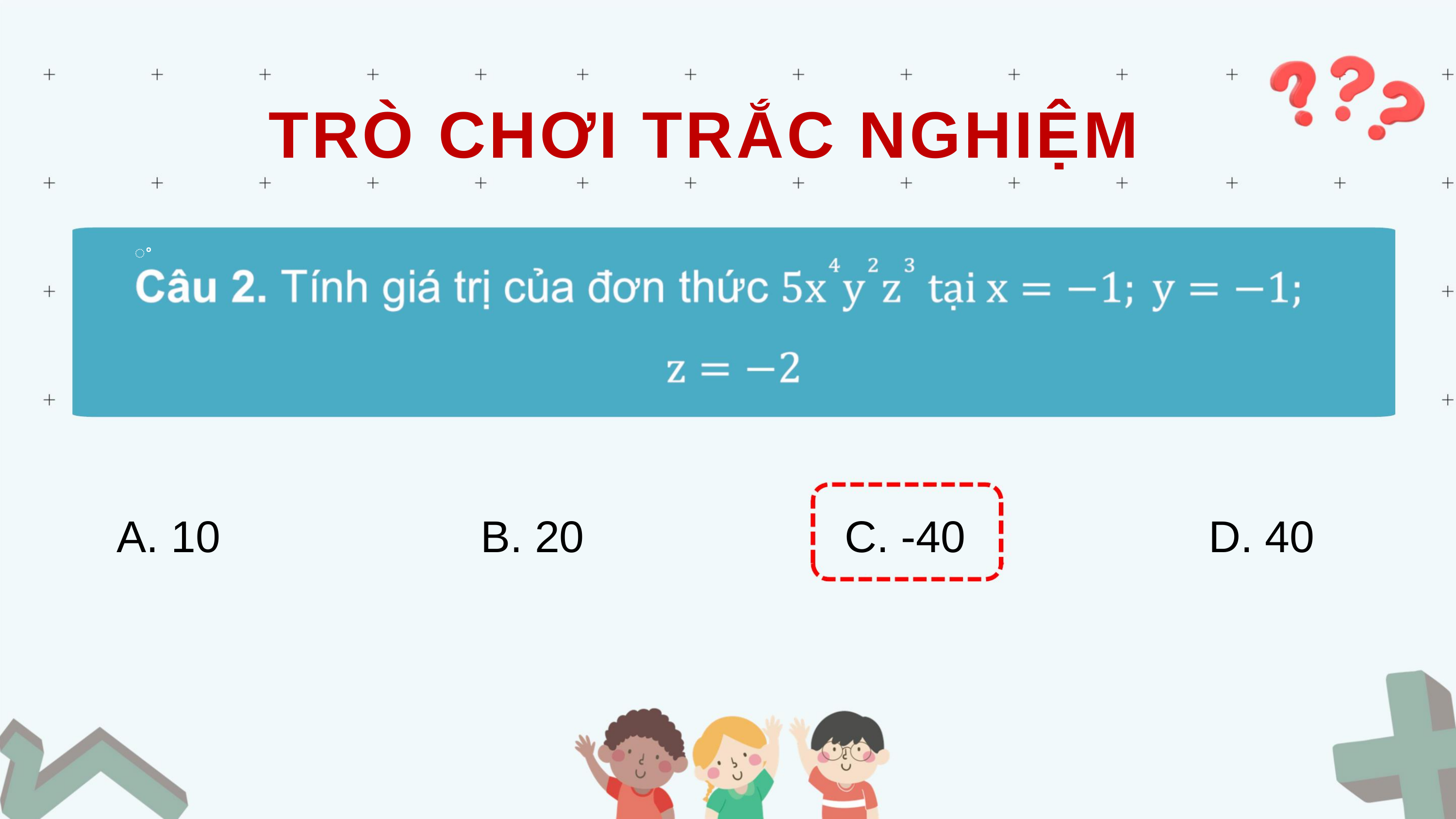

TRÒ CHƠI TRẮC NGHIỆM
ꢀ
A. 10
B. 20
C. -40
D. 40